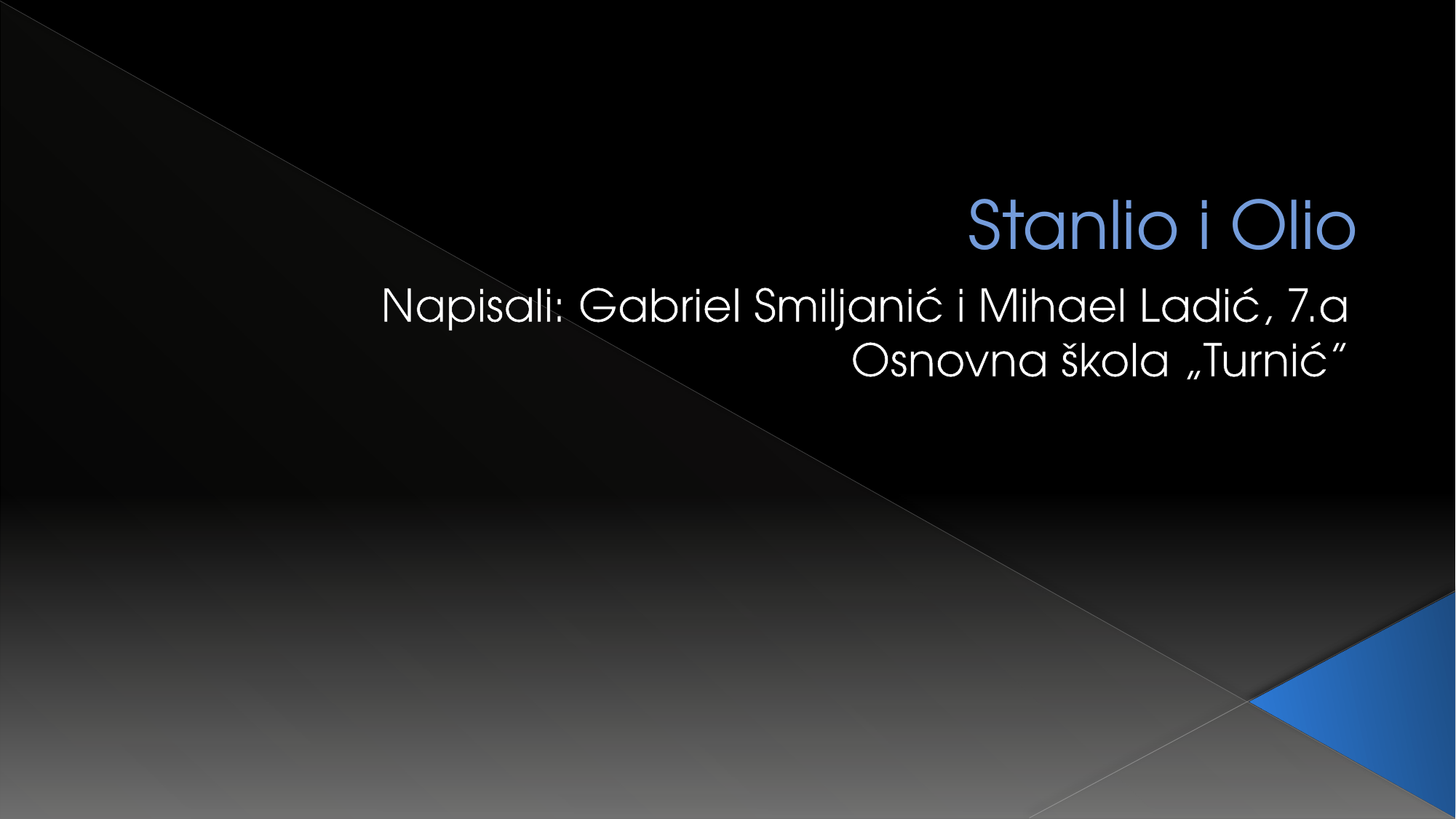

# Stanlio i Olio
Napisali: Gabriel Smiljanić i Mihael Ladić, 7.a
Osnovna škola „Turnić”